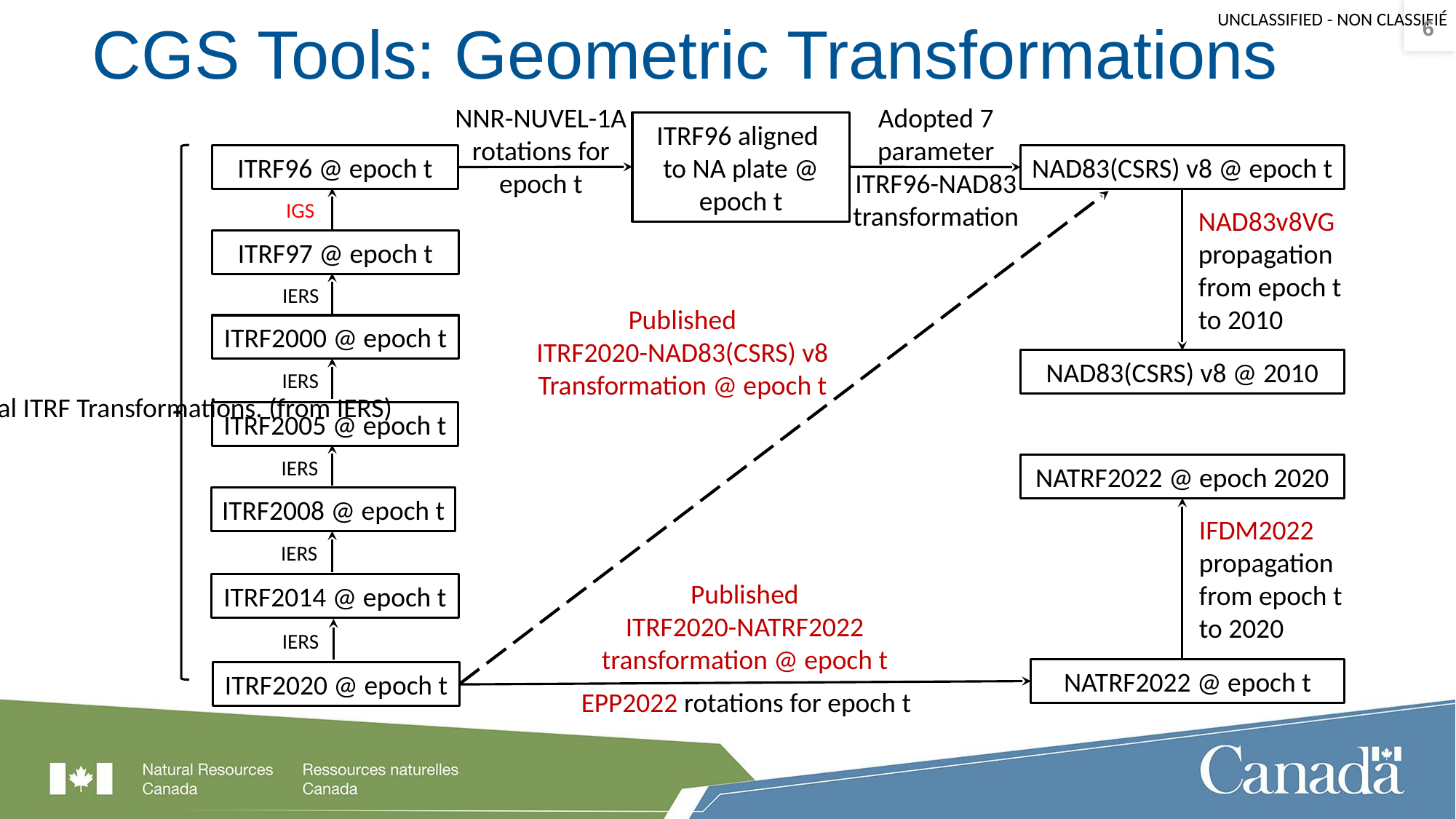

6
# CGS Tools: Geometric Transformations
Adopted 7
parameter ITRF96-NAD83 transformation
NNR-NUVEL-1A
rotations for
epoch t
ITRF96 aligned
to NA plate @ epoch t

ITRF96 @ epoch t
IGS
ITRF97 @ epoch t
IERS
ITRF2000 @ epoch t
IERS
Incremental ITRF Transformations. (from IERS)
ITRF2005 @ epoch t
IERS
ITRF2008 @ epoch t
IERS
ITRF2014 @ epoch t
NAD83(CSRS) v8 @ epoch t
NAD83v8VG propagation from epoch t to 2010
NAD83(CSRS) v8 @ 2010
Published
ITRF2020-NAD83(CSRS) v8
Transformation @ epoch t
IFDM2022 propagation from epoch t to 2020
Published
ITRF2020-NATRF2022
transformation @ epoch t
EPP2022 rotations for epoch t
NATRF2022 @ epoch 2020
IERS
ITRF2020 @ epoch t
NATRF2022 @ epoch t